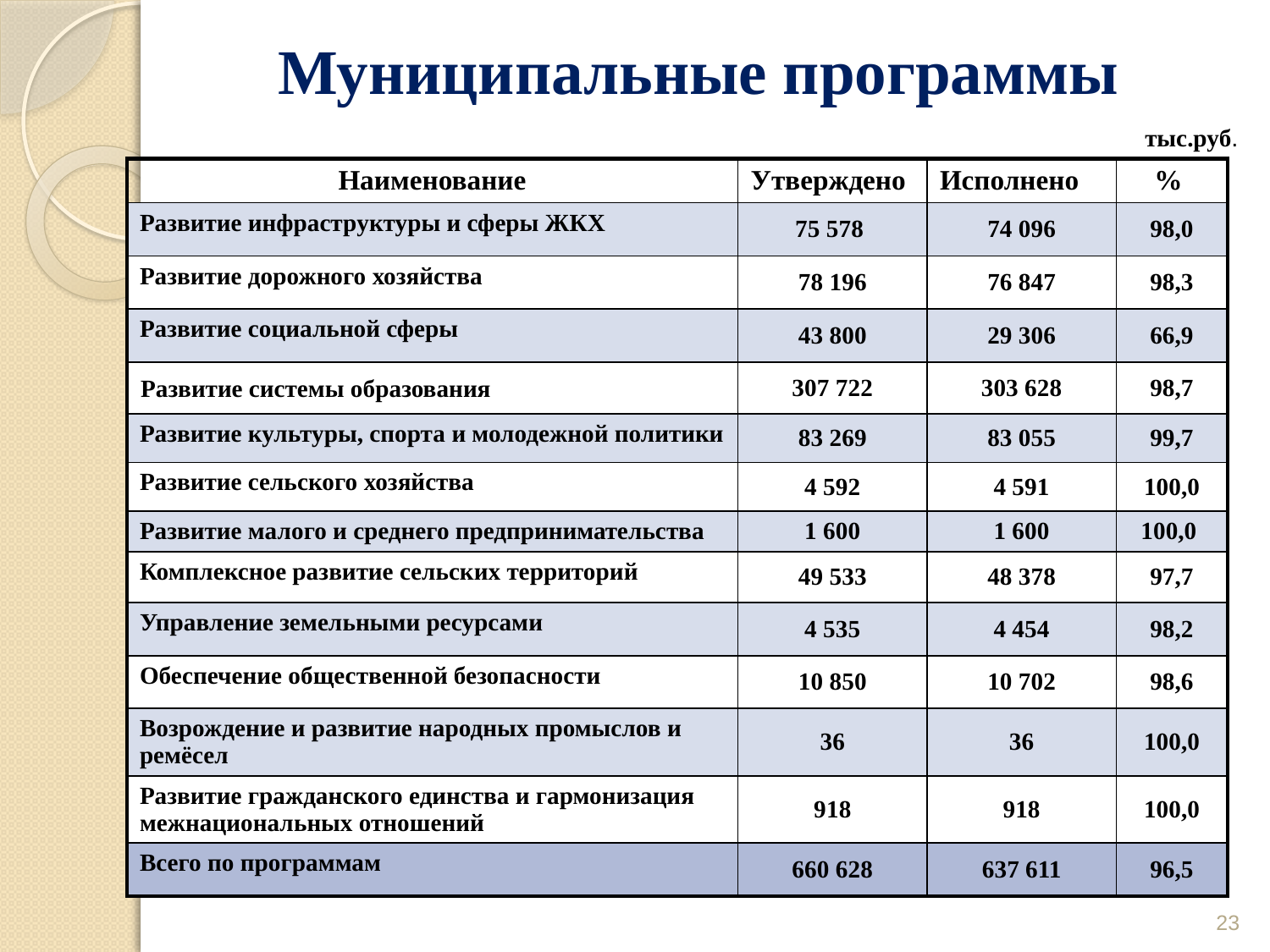

# Муниципальные программы
тыс.руб.
| Наименование | Утверждено | Исполнено | % |
| --- | --- | --- | --- |
| Развитие инфраструктуры и сферы ЖКХ | 75 578 | 74 096 | 98,0 |
| Развитие дорожного хозяйства | 78 196 | 76 847 | 98,3 |
| Развитие социальной сферы | 43 800 | 29 306 | 66,9 |
| Развитие системы образования | 307 722 | 303 628 | 98,7 |
| Развитие культуры, спорта и молодежной политики | 83 269 | 83 055 | 99,7 |
| Развитие сельского хозяйства | 4 592 | 4 591 | 100,0 |
| Развитие малого и среднего предпринимательства | 1 600 | 1 600 | 100,0 |
| Комплексное развитие сельских территорий | 49 533 | 48 378 | 97,7 |
| Управление земельными ресурсами | 4 535 | 4 454 | 98,2 |
| Обеспечение общественной безопасности | 10 850 | 10 702 | 98,6 |
| Возрождение и развитие народных промыслов и ремёсел | 36 | 36 | 100,0 |
| Развитие гражданского единства и гармонизация межнациональных отношений | 918 | 918 | 100,0 |
| Всего по программам | 660 628 | 637 611 | 96,5 |
23